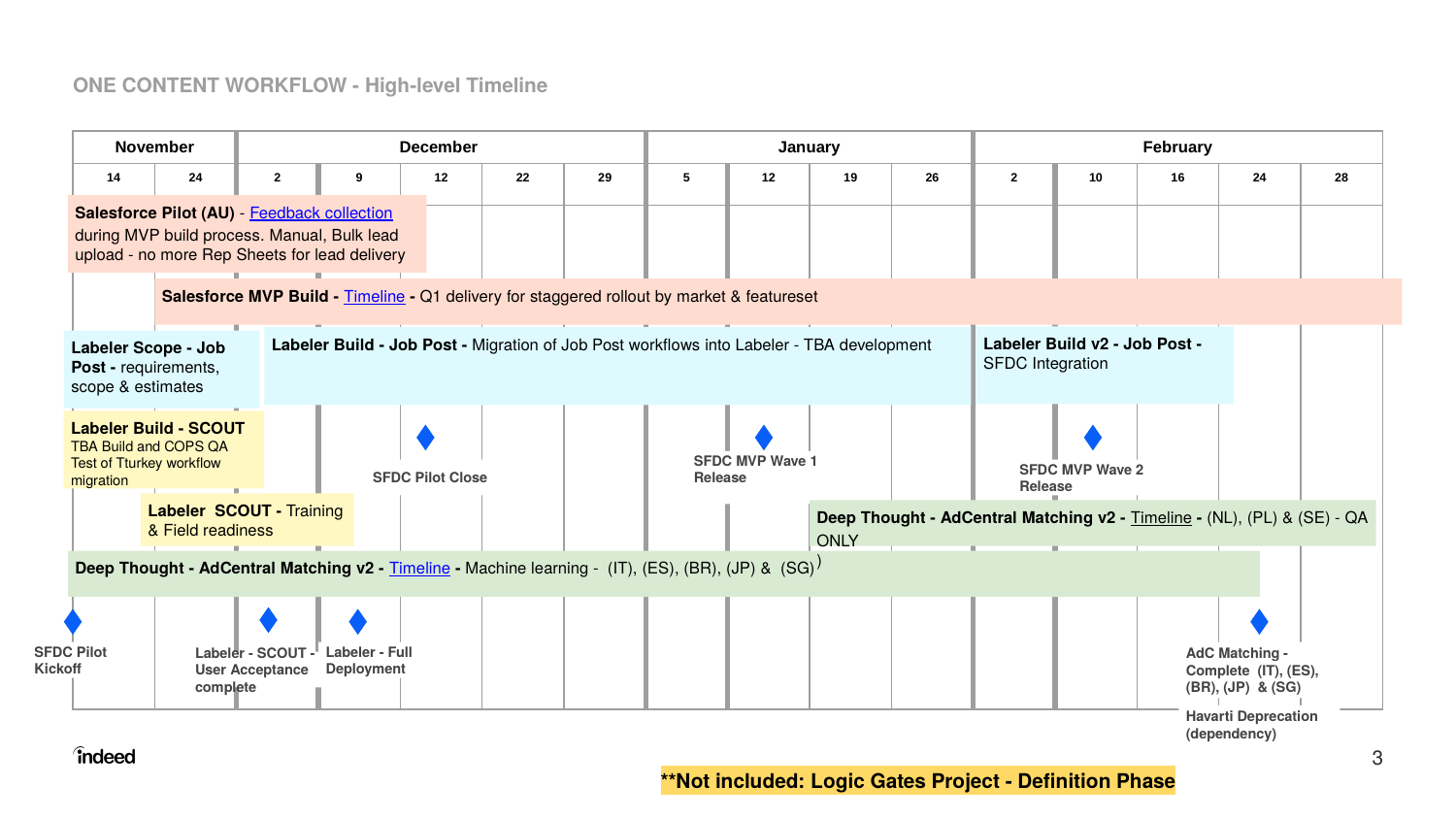

# ONE CONTENT WORKFLOW - High-level Timeline
| November |  | December |  |  |  |  | January |  |  |  | February |  |  |  |  |
| --- | --- | --- | --- | --- | --- | --- | --- | --- | --- | --- | --- | --- | --- | --- | --- |
| 14 | 24 | 2 | 9 | 12 | 22 | 29 | 5 | 12 | 19 | 26 | 2 | 10 | 16 | 24 | 28 |
|  |  |  |  |  |  |  |  |  |  |  |  |  |  |  |  |
Salesforce Pilot (AU) - Feedback collection during MVP build process. Manual, Bulk lead upload - no more Rep Sheets for lead delivery
Salesforce MVP Build - Timeline - Q1 delivery for staggered rollout by market & featureset
Labeler Build v2 - Job Post - SFDC Integration

Labeler Build - Job Post - Migration of Job Post workflows into Labeler - TBA development

Labeler Scope - Job Post - requirements, scope & estimates

Labeler Build - SCOUT
TBA Build and COPS QA Test of Tturkey workflow migration

SFDC MVP Wave 1 Release

SFDC Pilot Close
SFDC MVP Wave 2 Release
Labeler  SCOUT - Training & Field readiness

Deep Thought - AdCentral Matching v2 - Timeline - (NL), (PL) & (SE) - QA ONLY
)
Deep Thought - AdCentral Matching v2 - Timeline - Machine learning -  (IT), (ES), (BR), (JP) &  (SG)

SFDC Pilot Kickoff
Labeler - Full Deployment
AdC Matching - Complete  (IT), (ES), (BR), (JP)  & (SG)
Labeler - SCOUT - User Acceptance complete
Havarti Deprecation (dependency)

3
**Not included: Logic Gates Project - Definition Phase